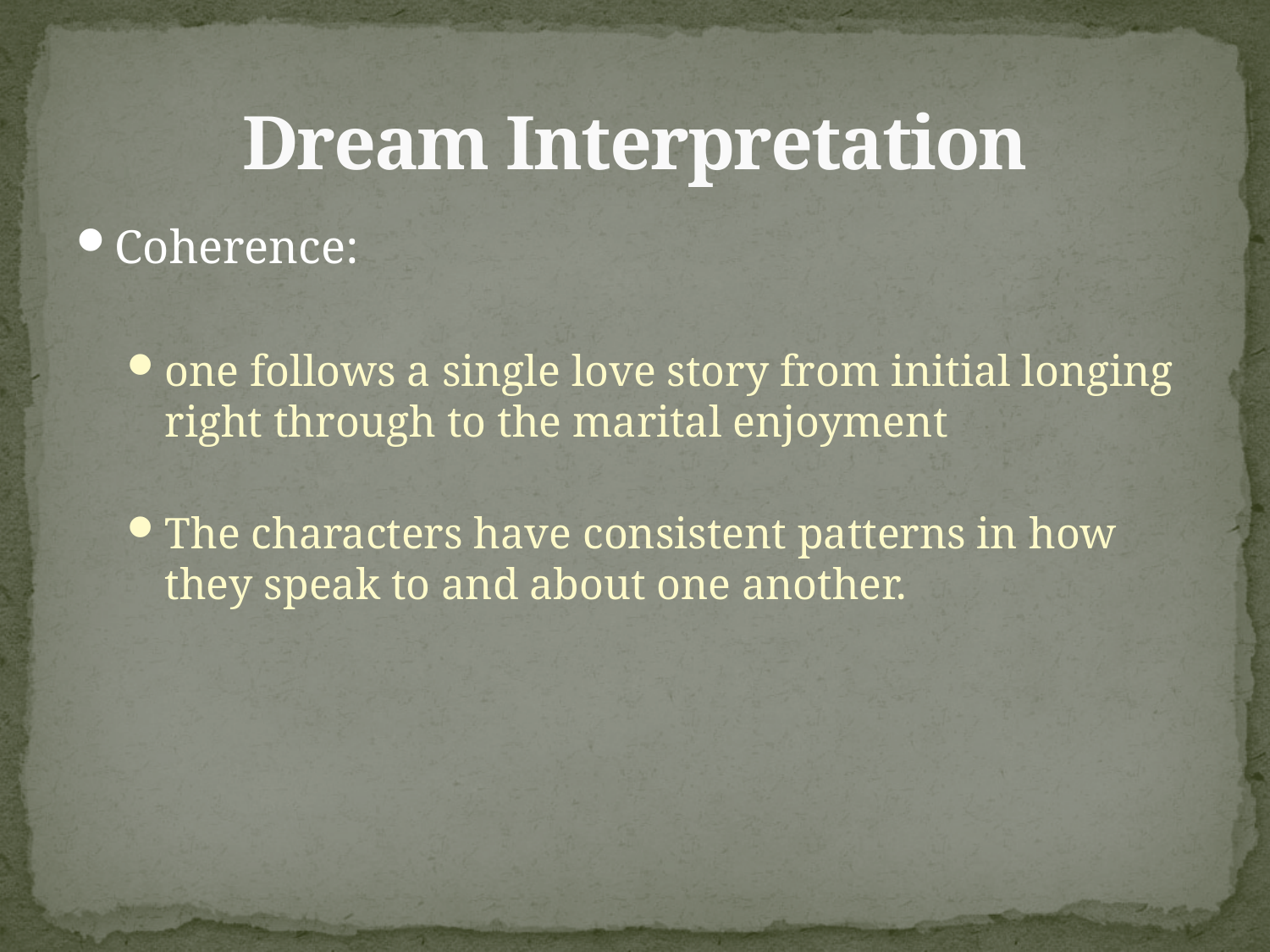

# Dream Interpretation
Coherence:

one follows a single love story from initial longing right through to the marital enjoyment

The characters have consistent patterns in how they speak to and about one another.